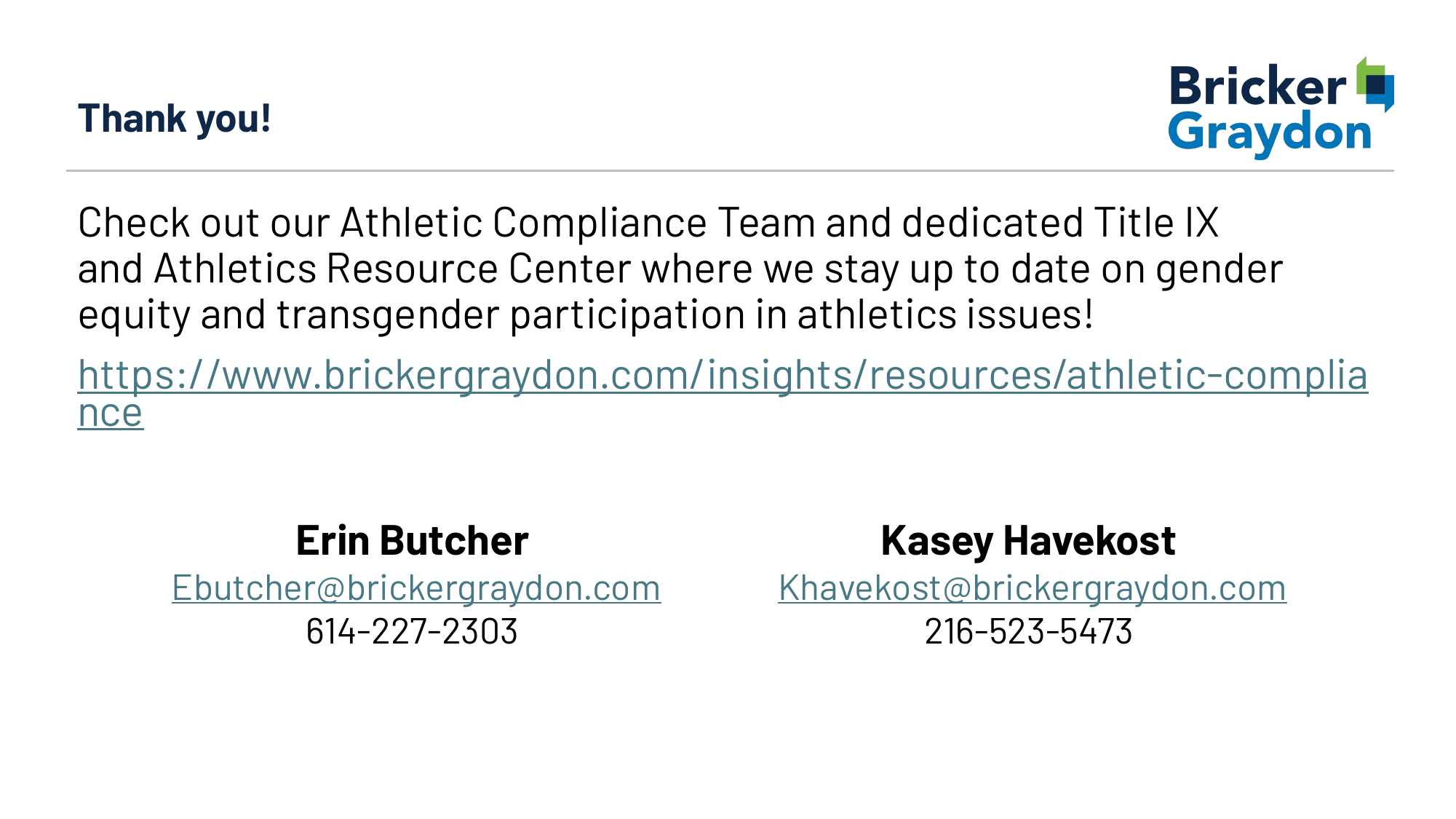

# Thank you!
Check out our Athletic Compliance Team and dedicated Title IX and Athletics Resource Center where we stay up to date on gender equity and transgender participation in athletics issues!
https://www.brickergraydon.com/insights/resources/athletic-compliance

Erin Butcher​
 Ebutcher@brickergraydon.com​
614-227-2303
Kasey Havekost​​
 Khavekost@brickergraydon.com​​
216-523-5473​